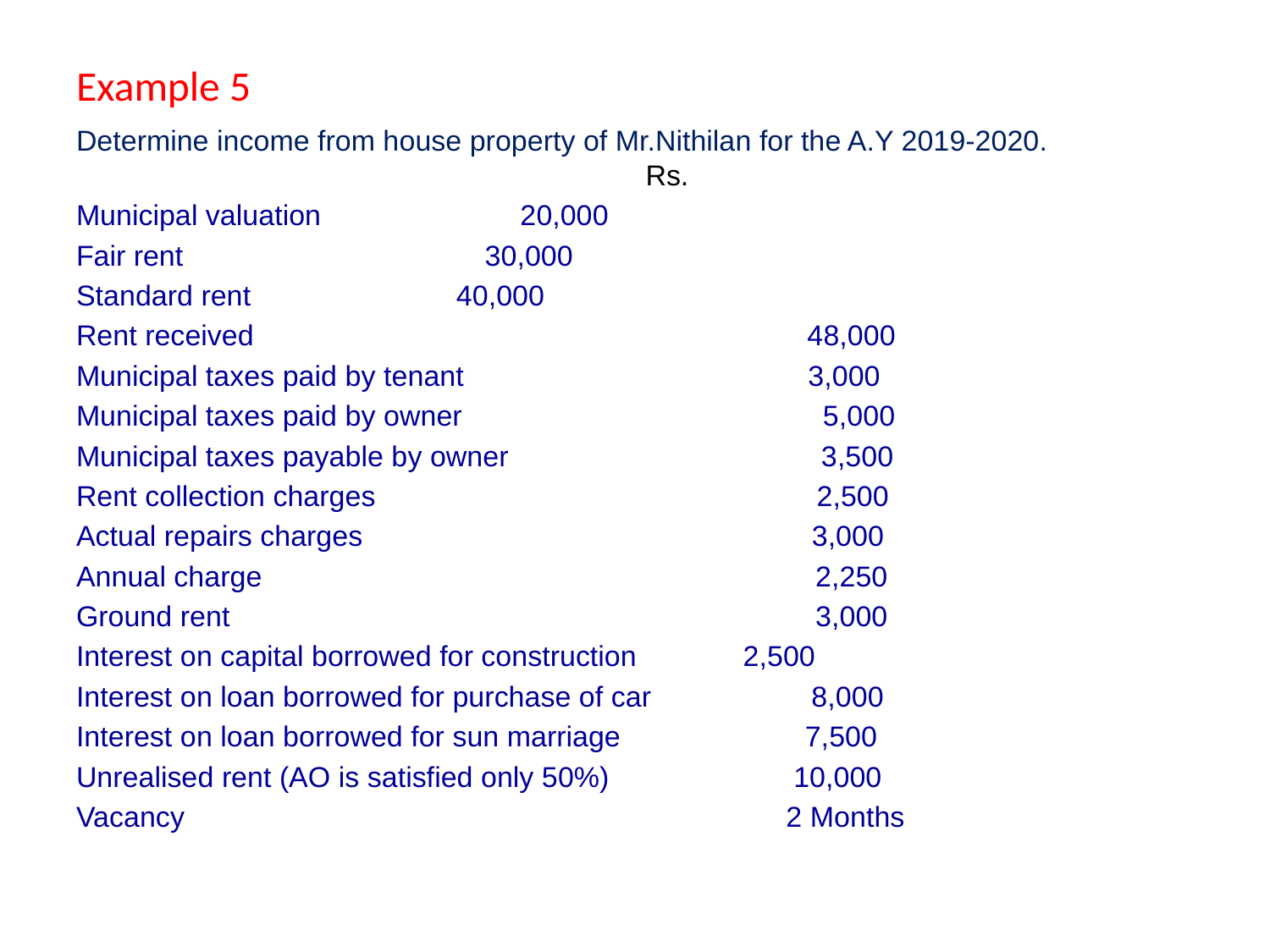

# Example 5
Determine income from house property of Mr.Nithilan for the A.Y 2019-2020.                                                                                         Rs.
Municipal valuation			                        20,000
Fair rent				                                     30,000
Standard rent				                       40,000
Rent received                                                                     48,000
Municipal taxes paid by tenant  	                                       3,000
Municipal taxes paid by owner                                             5,000
Municipal taxes payable by owner                                       3,500
Rent collection charges                                                       2,500
Actual repairs charges                                                        3,000
Annual charge                                                                     2,250
Ground rent                                                                         3,000
Interest on capital borrowed for construction	          2,500
Interest on loan borrowed for purchase of car                    8,000
Interest on loan borrowed for sun marriage                       7,500
Unrealised rent (AO is satisfied only 50%)                       10,000
Vacancy                                                                           2 Months